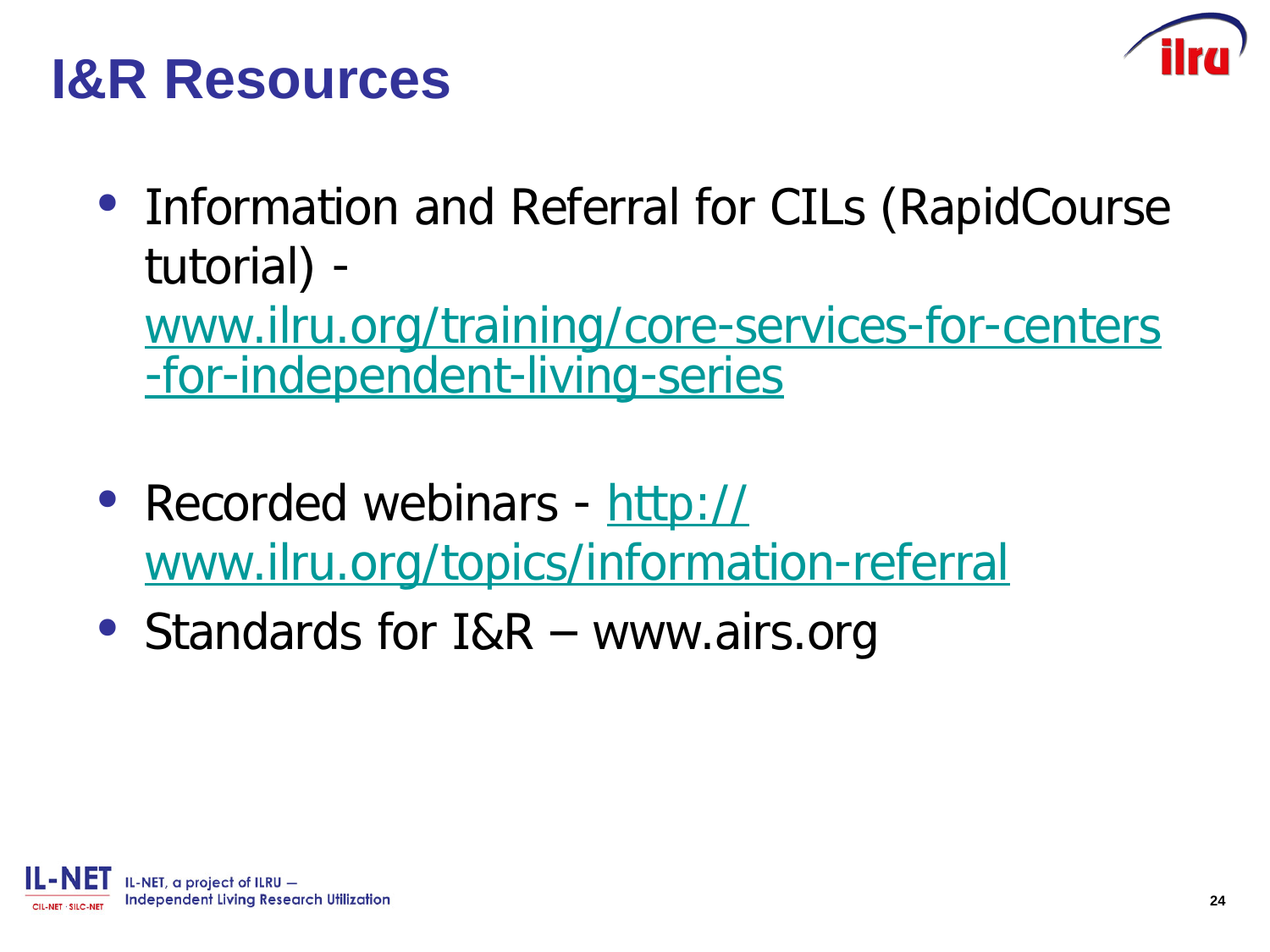

# Slide 24 I&R Resources
Information and Referral for CILs (RapidCourse tutorial) - www.ilru.org/training/core-services-for-centers-for-independent-living-series
Recorded webinars - http://www.ilru.org/topics/information-referral
Standards for I&R – www.airs.org